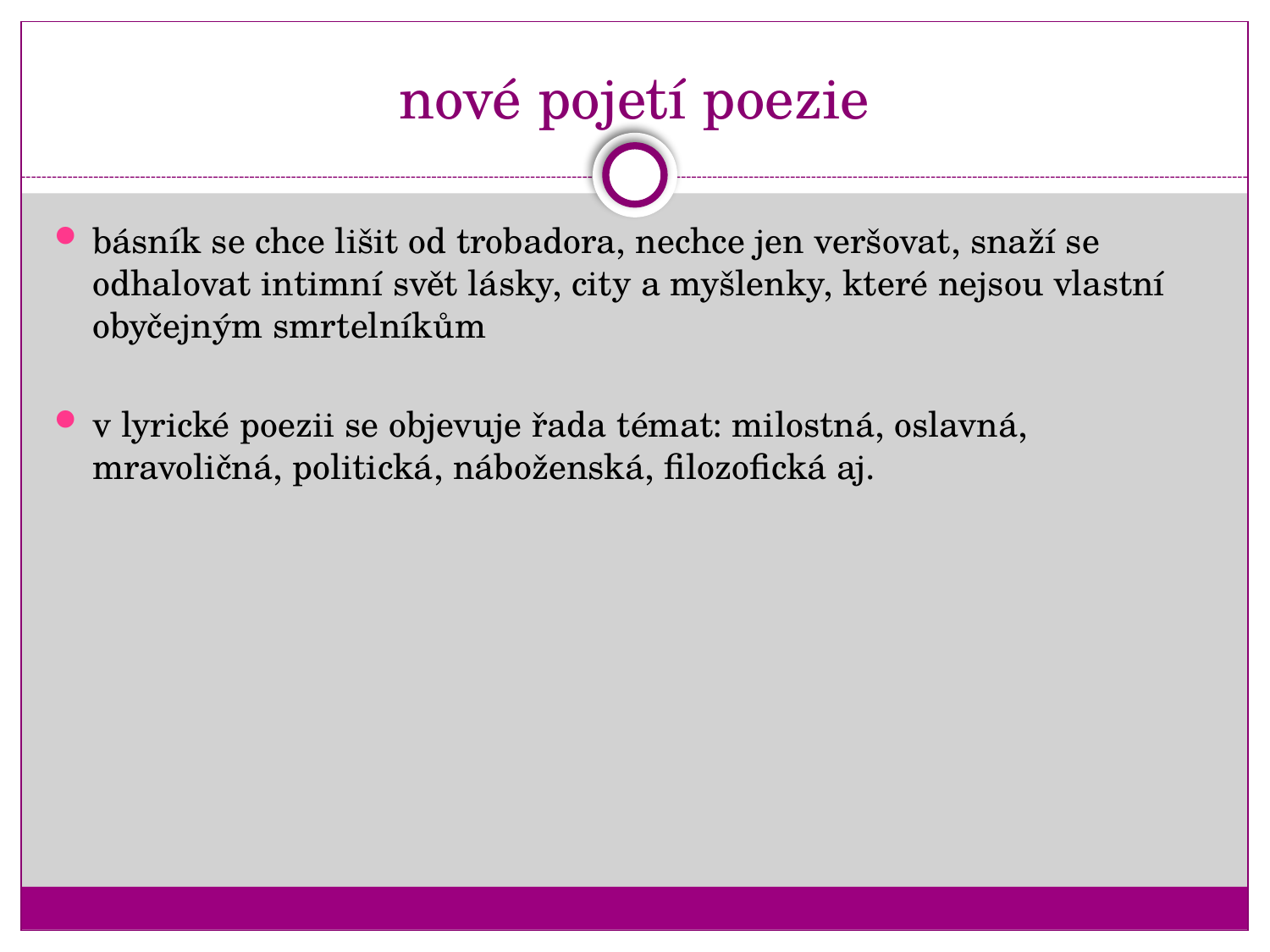

# nové pojetí poezie
básník se chce lišit od trobadora, nechce jen veršovat, snaží se odhalovat intimní svět lásky, city a myšlenky, které nejsou vlastní obyčejným smrtelníkům

v lyrické poezii se objevuje řada témat: milostná, oslavná, mravoličná, politická, náboženská, filozofická aj.